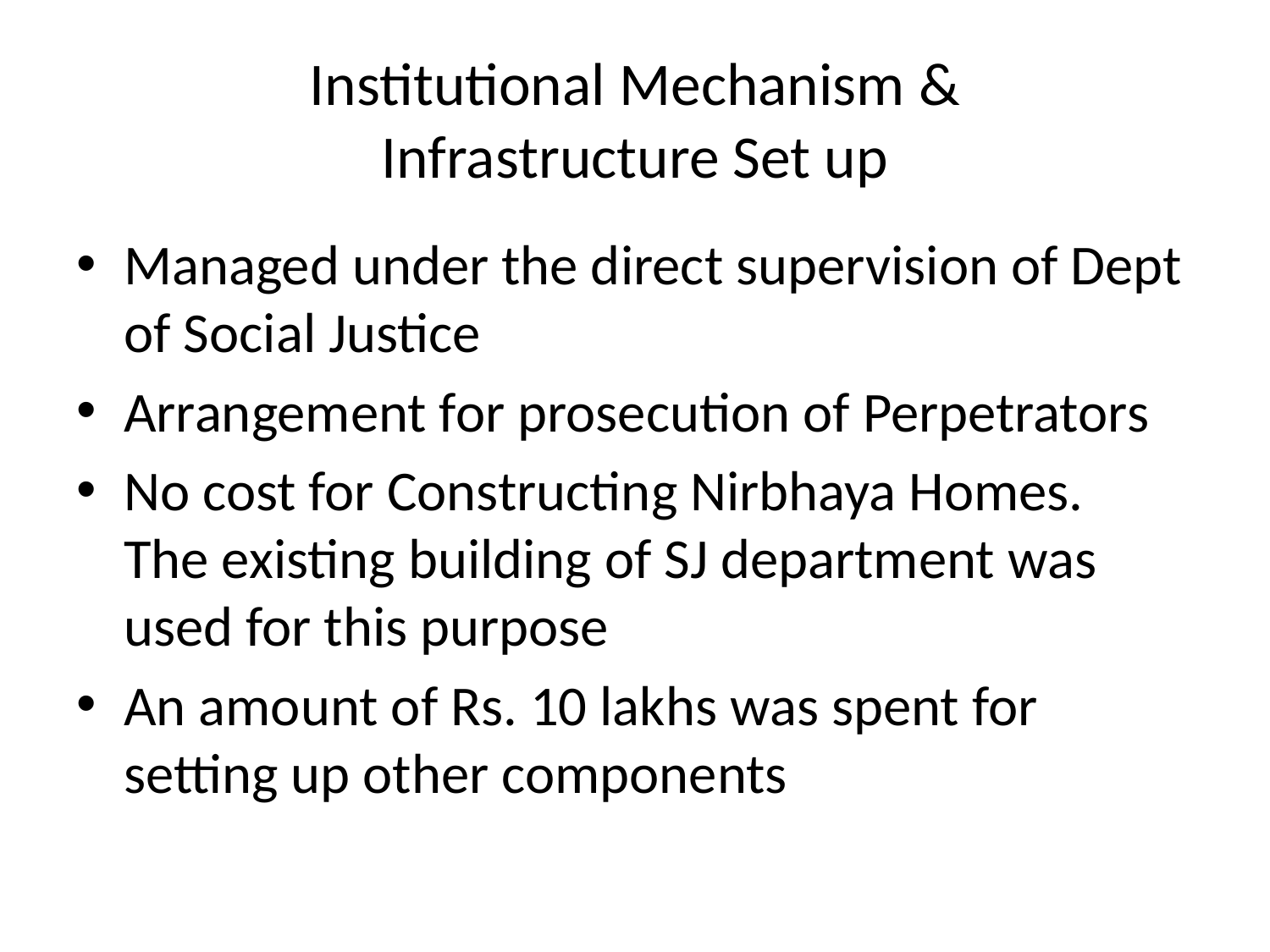

# Institutional Mechanism & Infrastructure Set up
Managed under the direct supervision of Dept of Social Justice
Arrangement for prosecution of Perpetrators
No cost for Constructing Nirbhaya Homes.  The existing building of SJ department was used for this purpose
An amount of Rs. 10 lakhs was spent for setting up other components